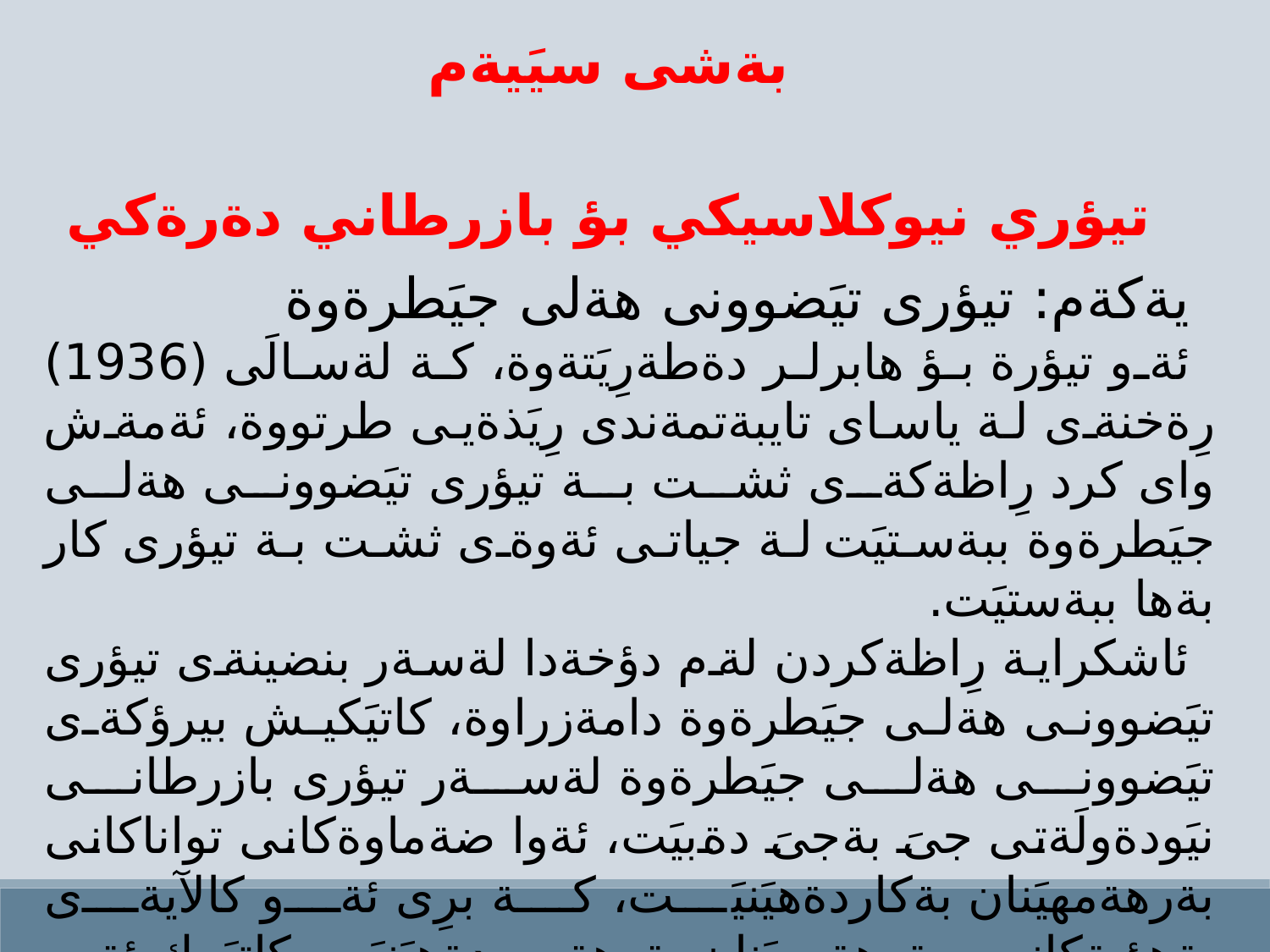

بةشى سيَيةم
تيؤري نيوكلاسيكي بؤ بازرطاني دةرةكي
يةكةم: تيؤرى تيَضوونى هةلى جيَطرةوة
ئةو تيؤرة بؤ هابرلر دةطةرِيَتةوة، كة لةسالَى (1936) رِةخنةى لة ياساى تايبةتمةندى رِيَذةيى طرتووة، ئةمةش واى كرد رِاظةكةى ثشت بة تيؤرى تيَضوونى هةلى جيَطرةوة ببةستيَت لة جياتى ئةوةى ثشت بة تيؤرى كار بةها ببةستيَت.
ئاشكراية رِاظةكردن لةم دؤخةدا لةسةر بنضينةى تيؤرى تيَضوونى هةلى جيَطرةوة دامةزراوة، كاتيَكيش بيرؤكةى تيَضوونى هةلى جيَطرةوة لةسةر تيؤرى بازرطانى نيَودةولَةتى جىَ بةجىَ دةبيَت، ئةوا ضةماوةكانى تواناكانى بةرهةمهيَنان بةكاردةهيَنيَت، كة برِى ئةو كالآيةى بةهؤيةكانى بةرهةمهيَنان بةرهةم دةهيَنيَت. كاتيَك ئةو بيرؤكةية جيَبةجىَ دةبيَت، ئةوا ماناى ئةوةية لة تيؤريَك بؤ تيؤريَكى تر دةطوازريَتةوة كة هةموو هؤيةكانى بةرهةمهيَنان بةكار دةهيَنريَت.